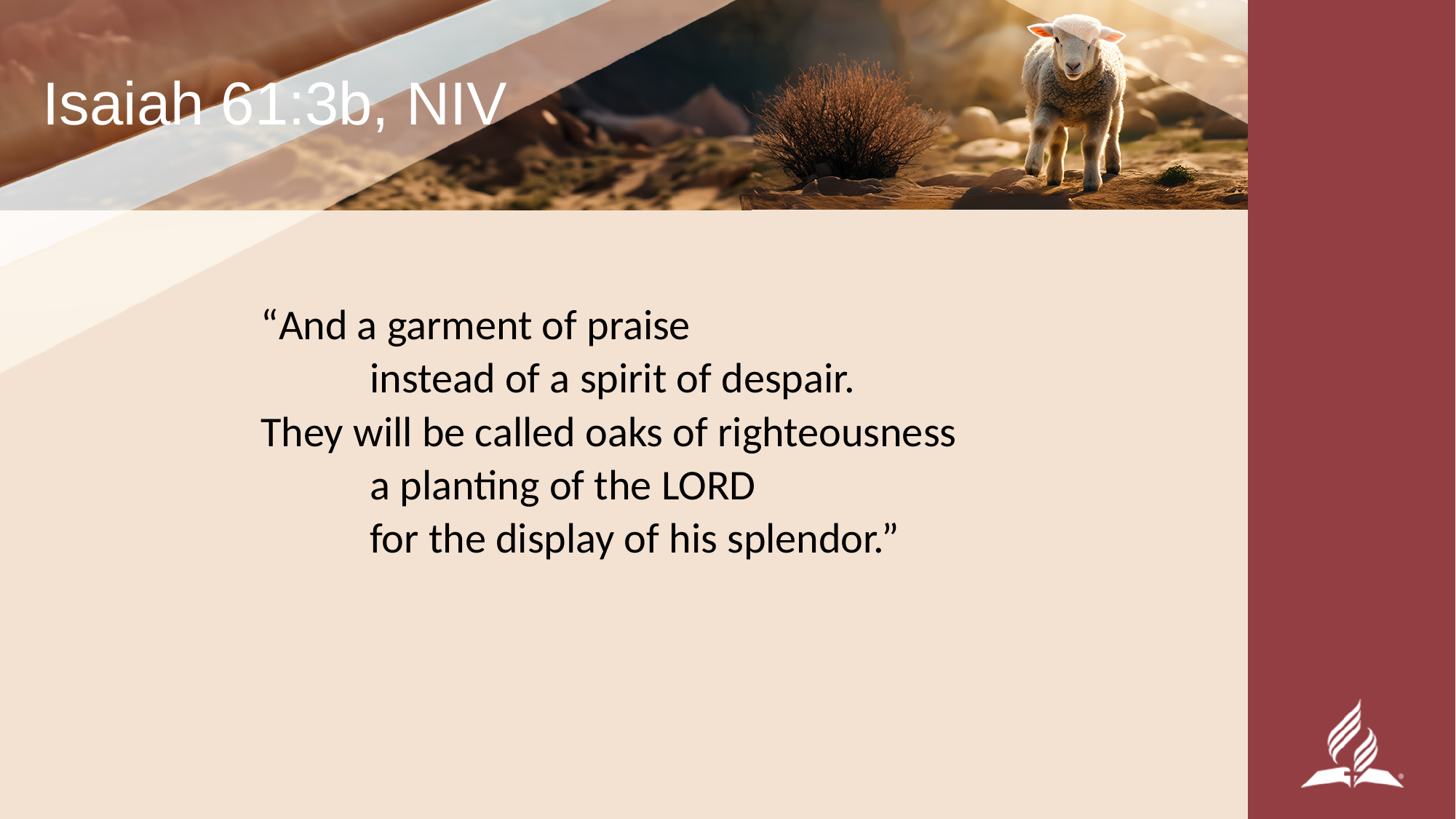

# Isaiah 61:3b, NIV

“And a garment of praise
	instead of a spirit of despair.
They will be called oaks of righteousness
	a planting of the Lord
	for the display of his splendor.”